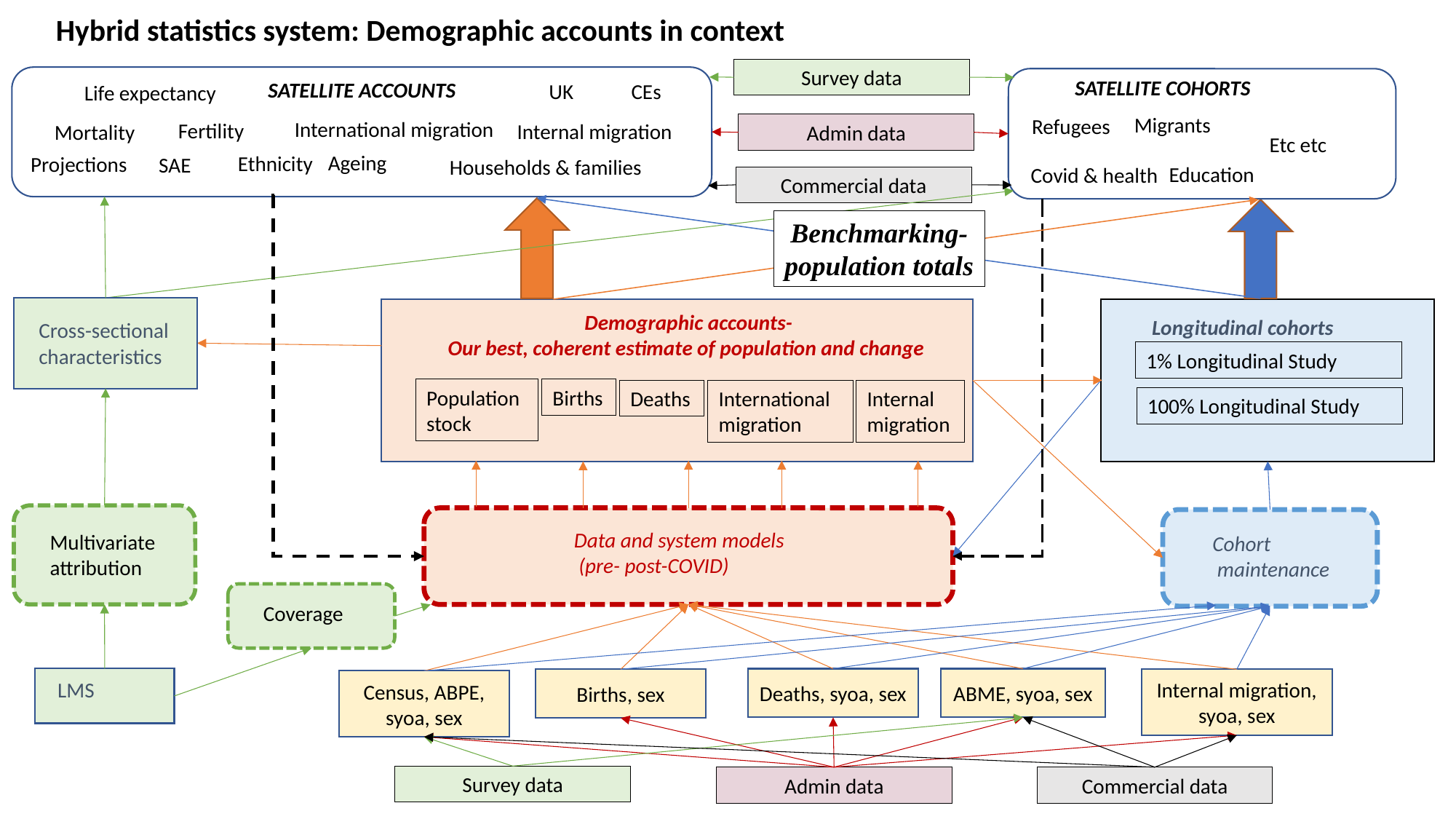

Hybrid statistics system: Demographic accounts in context
Survey data

SATELLITE ACCOUNTS
International migration
Fertility
Internal migration
Mortality
Ageing
Projections
SAE
Households & families
Life expectancy
Ethnicity

SATELLITE COHORTS
Migrants
Refugees
Etc etc
Education
Covid & health
UK
CEs
Admin data
Commercial data

Cross-sectional characteristics

LMS
Multivariate attribution

Benchmarking- population totals

Demographic accounts-
Our best, coherent estimate of population and change
Population stock
Births
Deaths
International migration
Internal migration

Longitudinal cohorts
100% Longitudinal Study
1% Longitudinal Study

Data and system models
 (pre- post-COVID)

Cohort
 maintenance

Coverage
Deaths, syoa, sex
ABME, syoa, sex
Births, sex
Internal migration, syoa, sex
Census, ABPE, syoa, sex
Survey data
Commercial data
Admin data